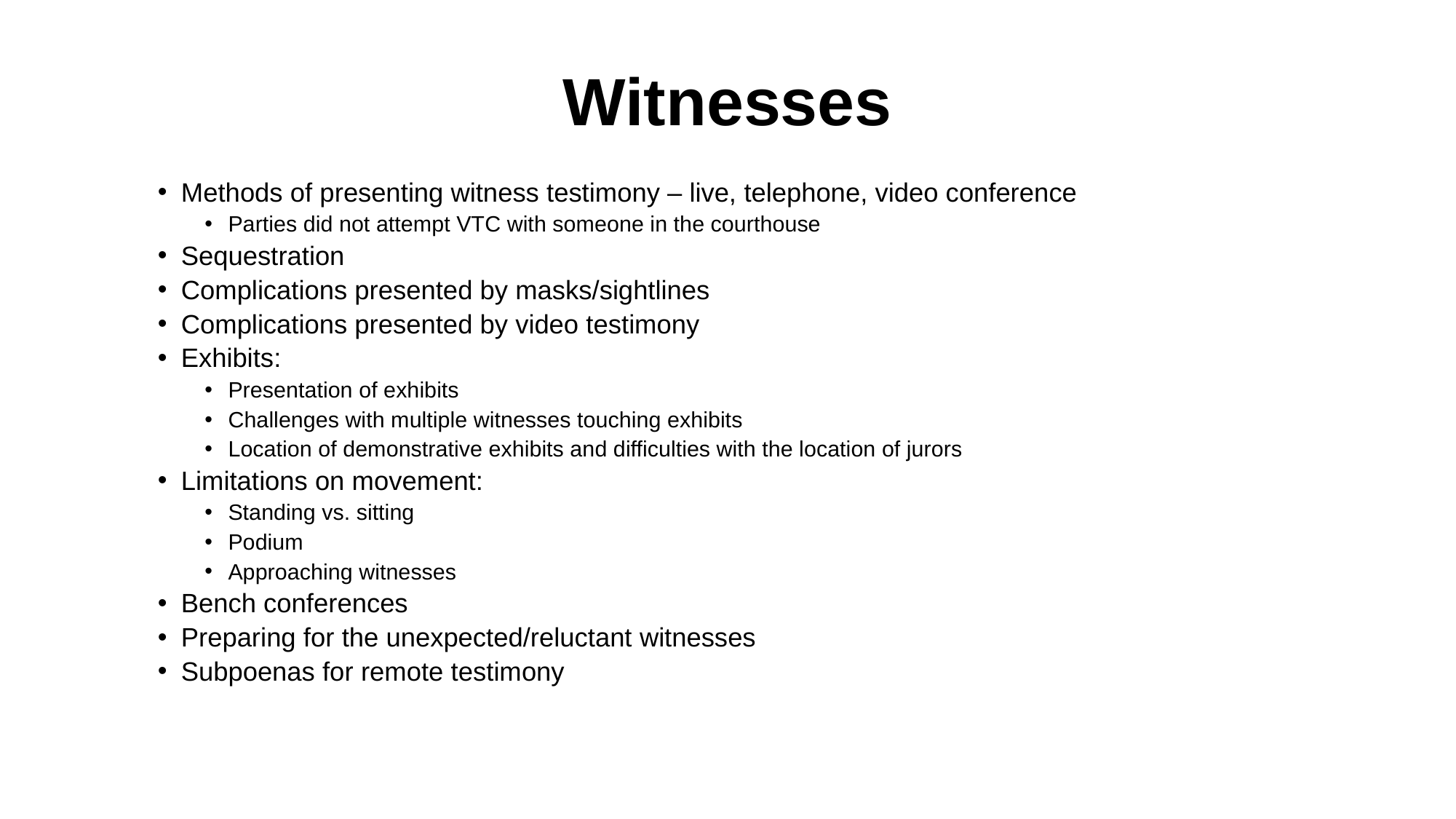

# Witnesses
Methods of presenting witness testimony – live, telephone, video conference
Parties did not attempt VTC with someone in the courthouse
Sequestration
Complications presented by masks/sightlines
Complications presented by video testimony
Exhibits:
Presentation of exhibits
Challenges with multiple witnesses touching exhibits
Location of demonstrative exhibits and difficulties with the location of jurors
Limitations on movement:
Standing vs. sitting
Podium
Approaching witnesses
Bench conferences
Preparing for the unexpected/reluctant witnesses
Subpoenas for remote testimony